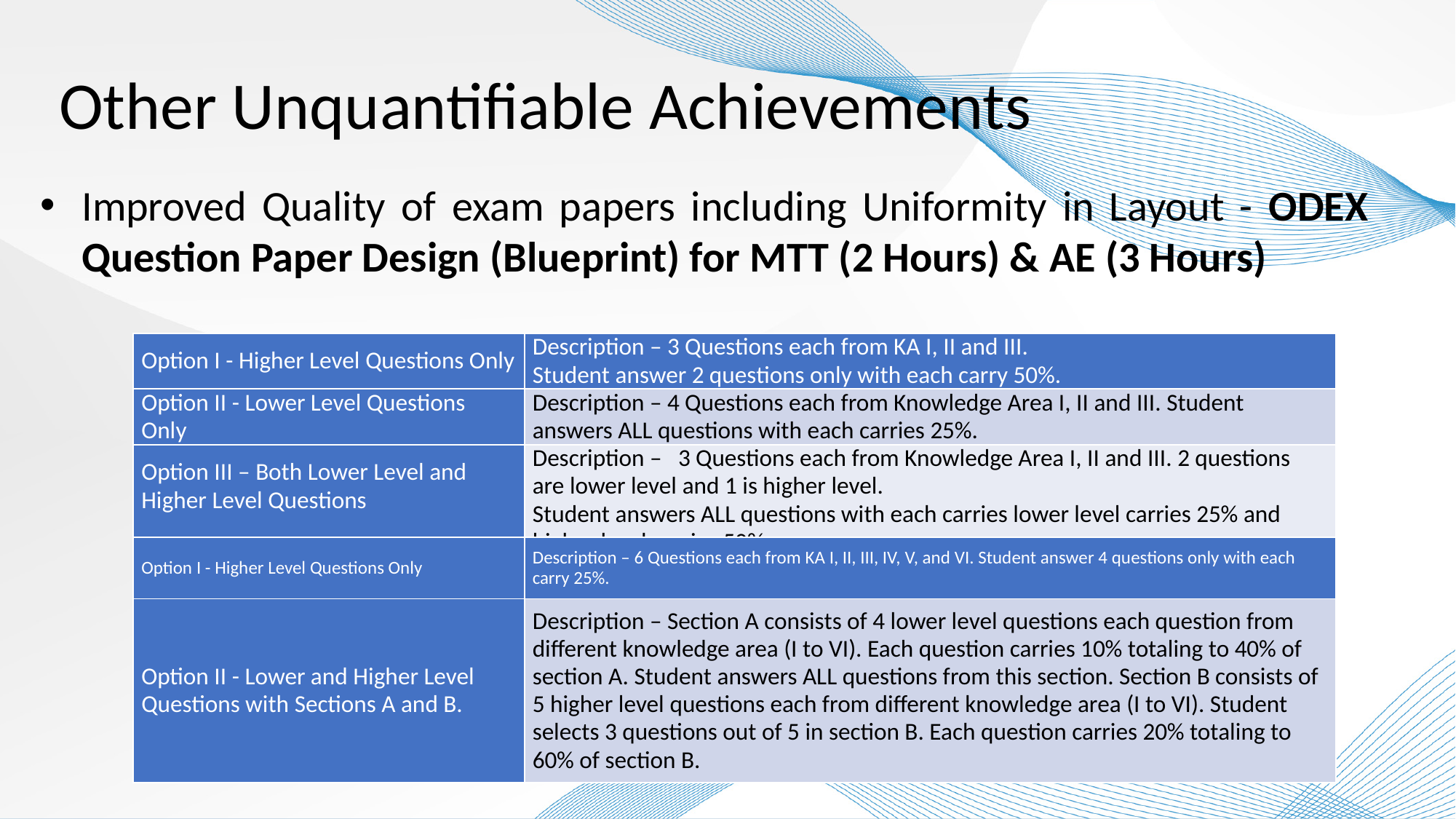

Other Unquantifiable Achievements
Improved Quality of exam papers including Uniformity in Layout - ODEX Question Paper Design (Blueprint) for MTT (2 Hours) & AE (3 Hours)

| Option I - Higher Level Questions Only | Description – 3 Questions each from KA I, II and III. Student answer 2 questions only with each carry 50%. |
| --- | --- |
| Option II - Lower Level Questions Only | Description – 4 Questions each from Knowledge Area I, II and III. Student answers ALL questions with each carries 25%. |
| Option III – Both Lower Level and Higher Level Questions | Description – 3 Questions each from Knowledge Area I, II and III. 2 questions are lower level and 1 is higher level. Student answers ALL questions with each carries lower level carries 25% and higher level carries 50% |
| Option I - Higher Level Questions Only | Description – 6 Questions each from KA I, II, III, IV, V, and VI. Student answer 4 questions only with each carry 25%. |
| --- | --- |
| Option II - Lower and Higher Level Questions with Sections A and B. | Description – Section A consists of 4 lower level questions each question from different knowledge area (I to VI). Each question carries 10% totaling to 40% of section A. Student answers ALL questions from this section. Section B consists of 5 higher level questions each from different knowledge area (I to VI). Student selects 3 questions out of 5 in section B. Each question carries 20% totaling to 60% of section B. |